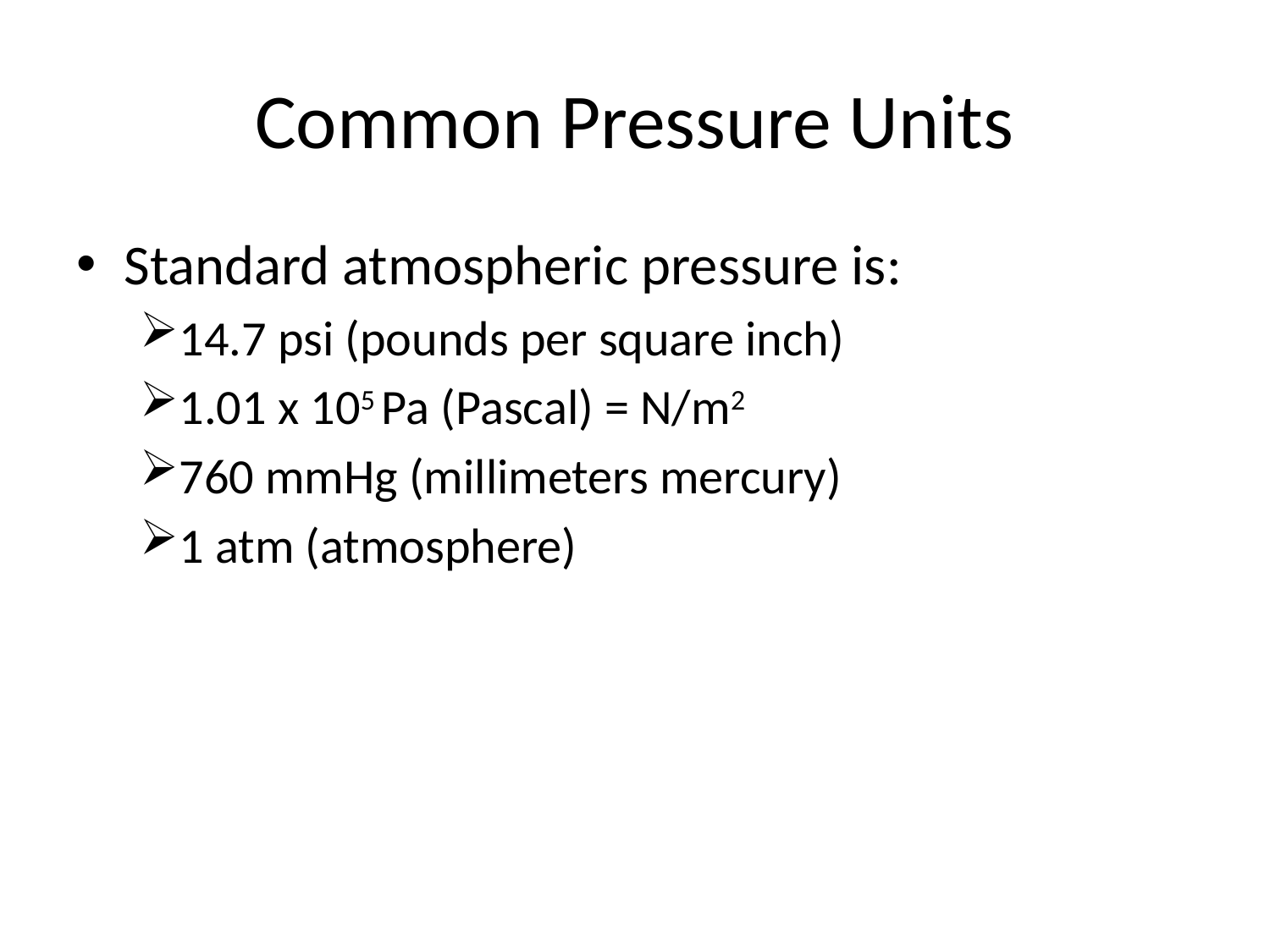

# Common Pressure Units
Standard atmospheric pressure is:
14.7 psi (pounds per square inch)
1.01 x 105 Pa (Pascal) = N/m2
760 mmHg (millimeters mercury)
1 atm (atmosphere)